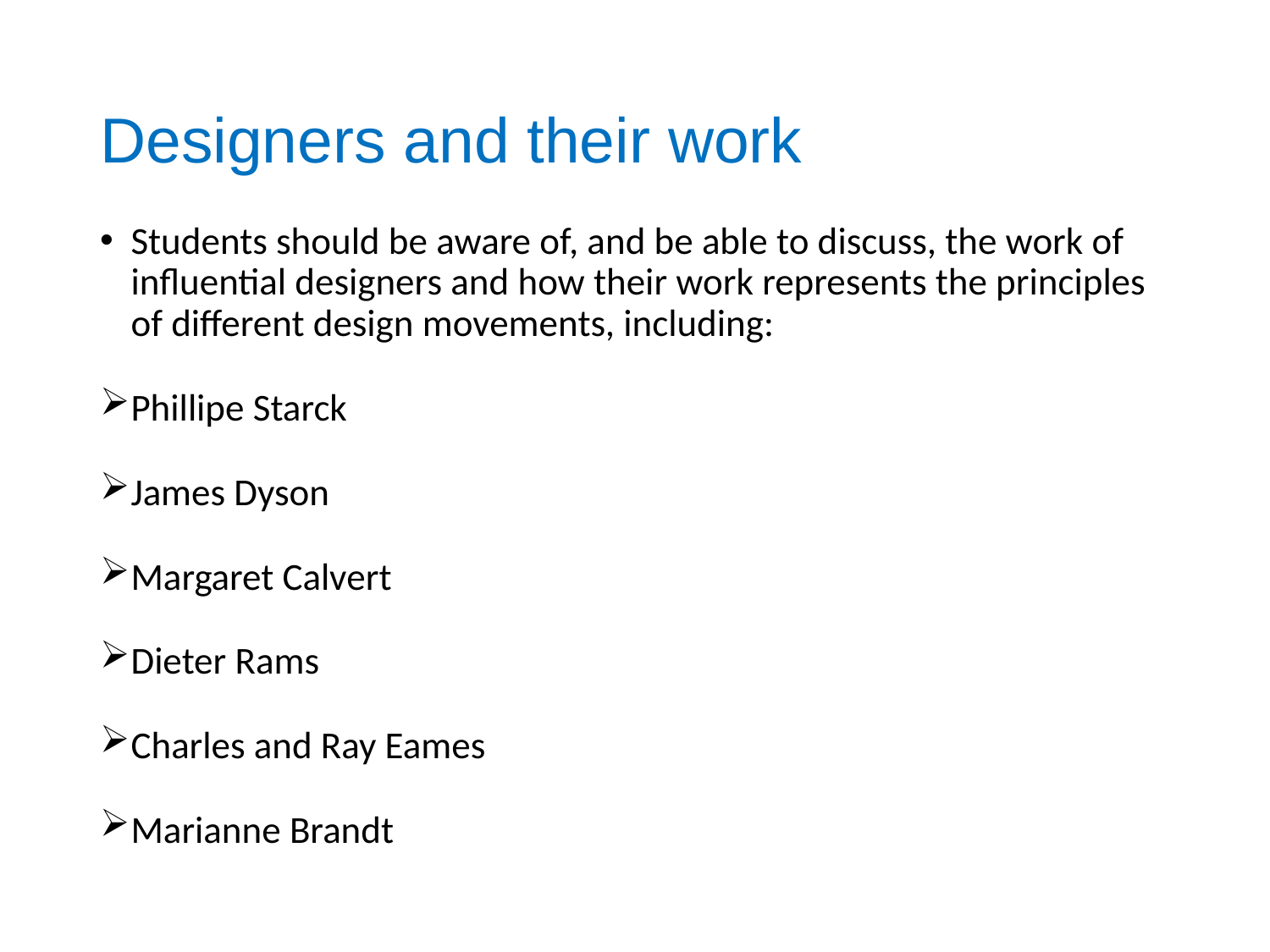

# Designers and their work
Students should be aware of, and be able to discuss, the work of influential designers and how their work represents the principles of different design movements, including:
Phillipe Starck
James Dyson
Margaret Calvert
Dieter Rams
Charles and Ray Eames
Marianne Brandt